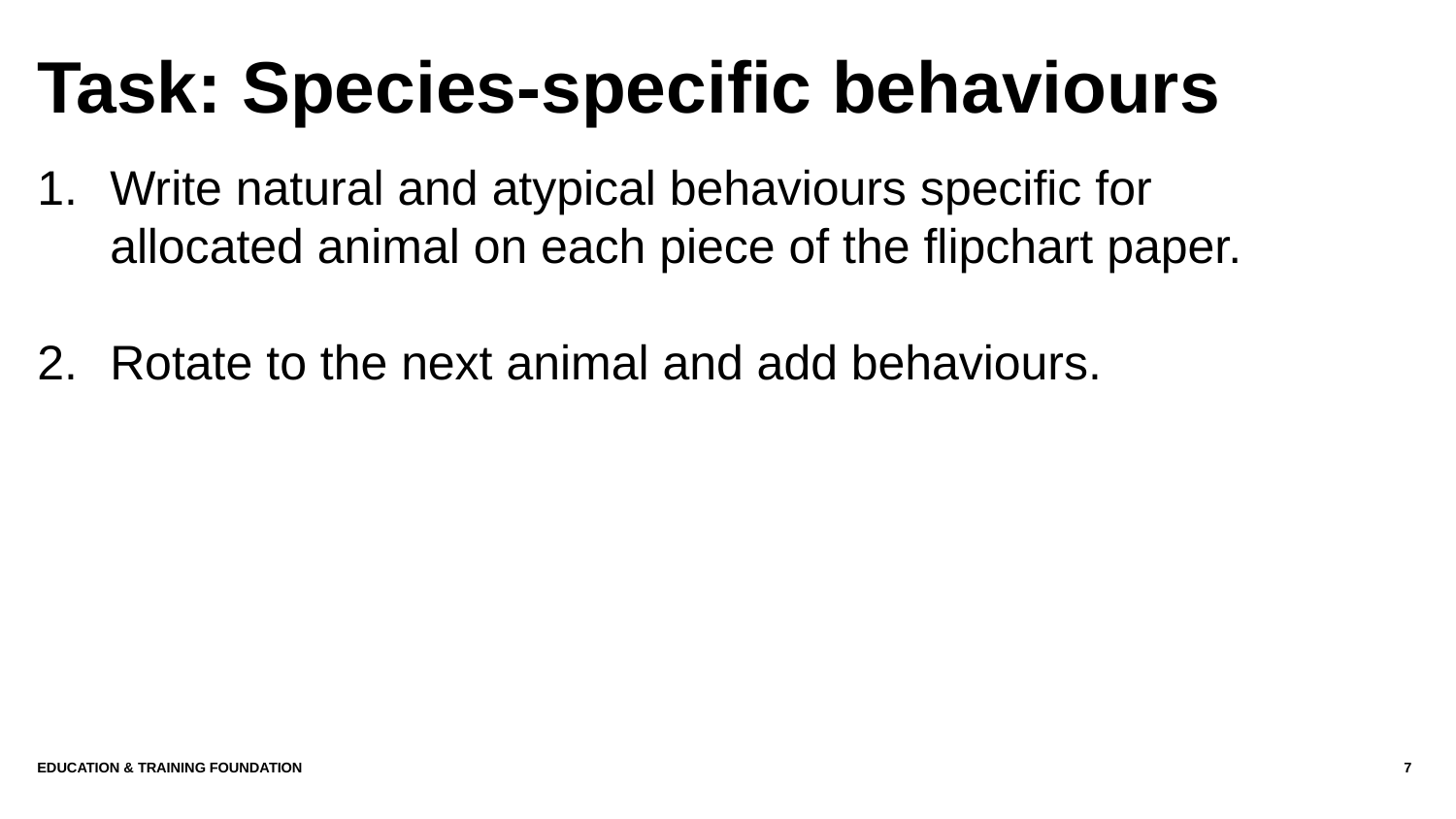

# Task​​: Species-specific behaviours
Write natural and atypical behaviours specific for allocated animal on each piece of the flipchart paper.
Rotate to the next animal and add behaviours.
7
Education & Training Foundation